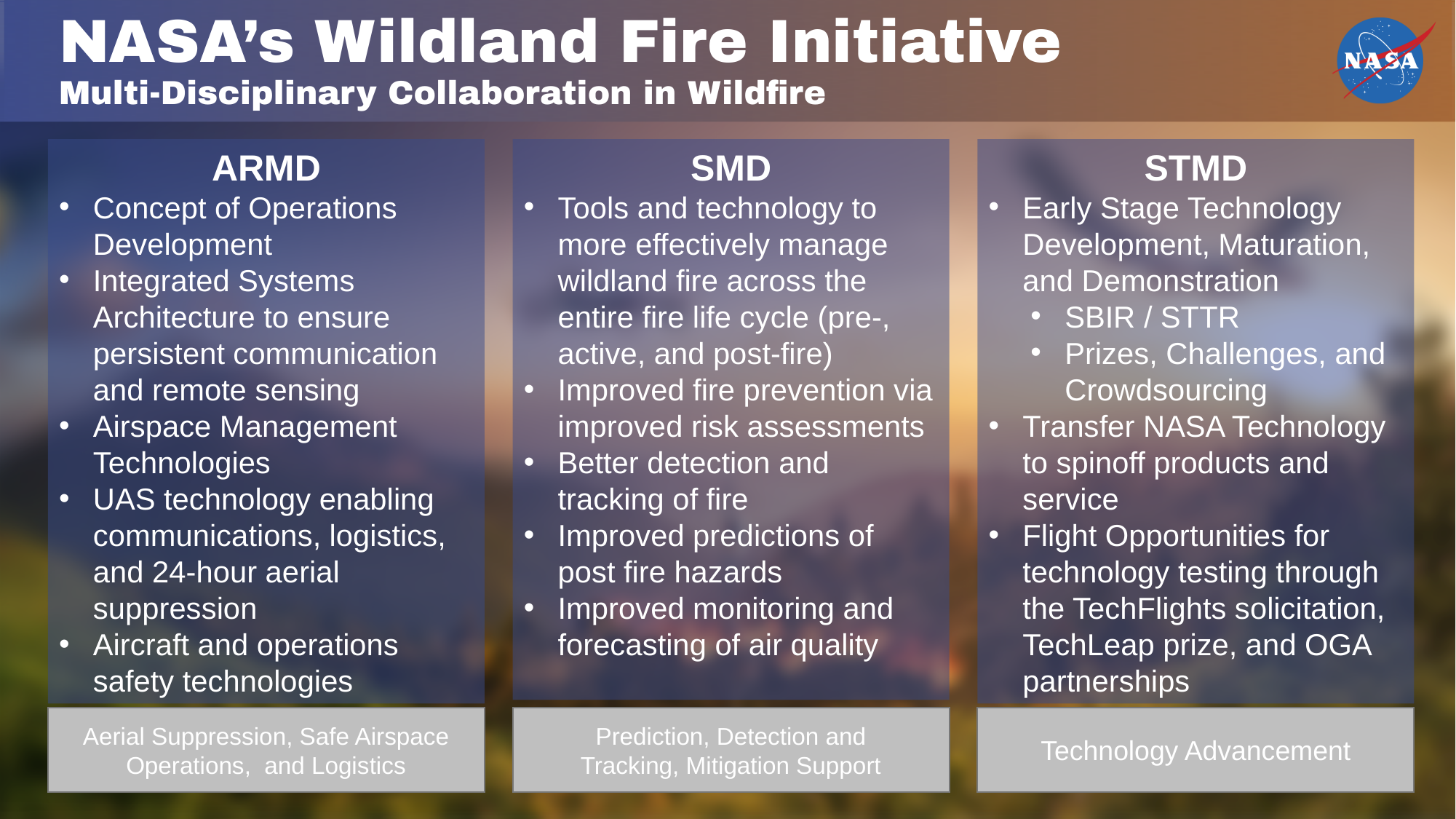

# NASA’s Wildland Fire Initiative Multi-Disciplinary Collaboration in Wildfire
SMD
Tools and technology to more effectively manage wildland fire across the entire fire life cycle (pre-, active, and post-fire)
Improved fire prevention via improved risk assessments
Better detection and tracking of fire
Improved predictions of post fire hazards
Improved monitoring and forecasting of air quality

ARMD
Concept of Operations Development
Integrated Systems Architecture to ensure persistent communication and remote sensing
Airspace Management Technologies
UAS technology enabling communications, logistics, and 24-hour aerial suppression
Aircraft and operations safety technologies
STMD
Early Stage Technology Development, Maturation, and Demonstration
SBIR / STTR
Prizes, Challenges, and Crowdsourcing
Transfer NASA Technology to spinoff products and service
Flight Opportunities for technology testing through the TechFlights solicitation, TechLeap prize, and OGA partnerships
Aerial Suppression, Safe Airspace Operations,  and Logistics
Prediction, Detection and Tracking, Mitigation Support
Technology Advancement